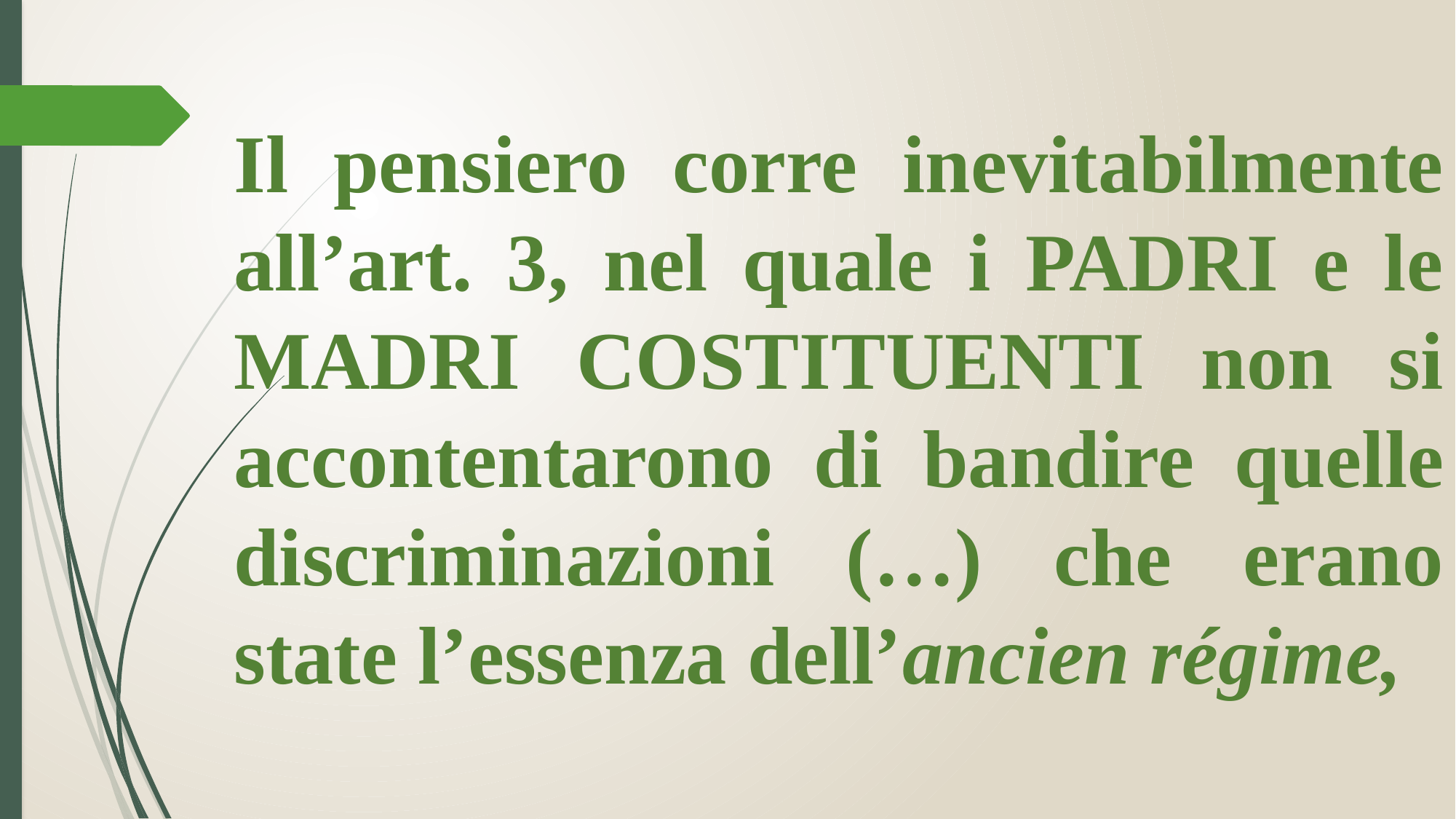

Il pensiero corre inevitabilmente all’art. 3, nel quale i PADRI e le MADRI COSTITUENTI non si accontentarono di bandire quelle discriminazioni (…) che erano state l’essenza dell’ancien régime,